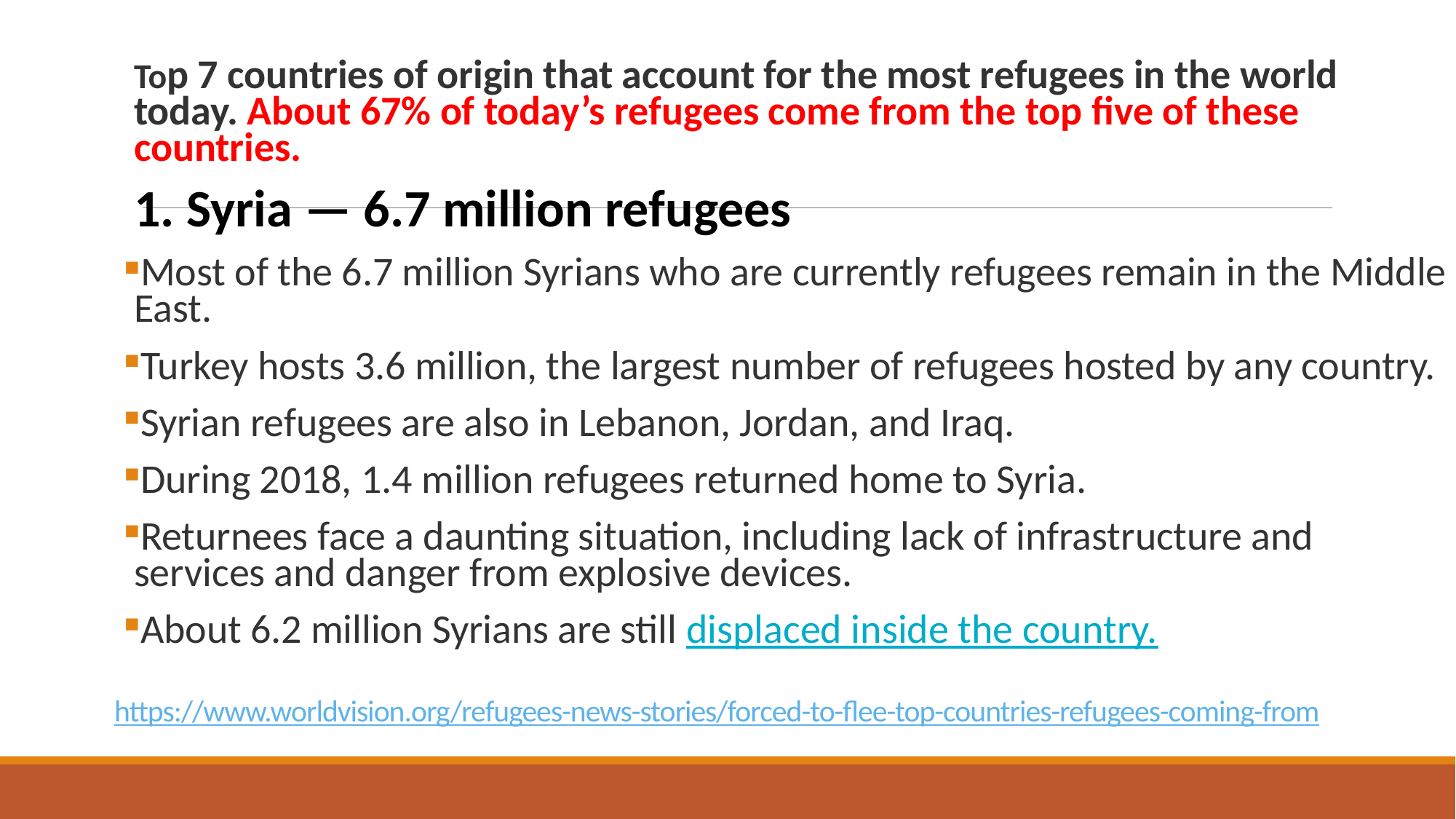

Top 7 countries of origin that account for the most refugees in the world today. About 67% of today’s refugees come from the top five of these countries.
1. Syria — 6.7 million refugees
Most of the 6.7 million Syrians who are currently refugees remain in the Middle East.
Turkey hosts 3.6 million, the largest number of refugees hosted by any country.
Syrian refugees are also in Lebanon, Jordan, and Iraq.
During 2018, 1.4 million refugees returned home to Syria.
Returnees face a daunting situation, including lack of infrastructure and services and danger from explosive devices.
About 6.2 million Syrians are still displaced inside the country.

# https://www.worldvision.org/refugees-news-stories/forced-to-flee-top-countries-refugees-coming-from